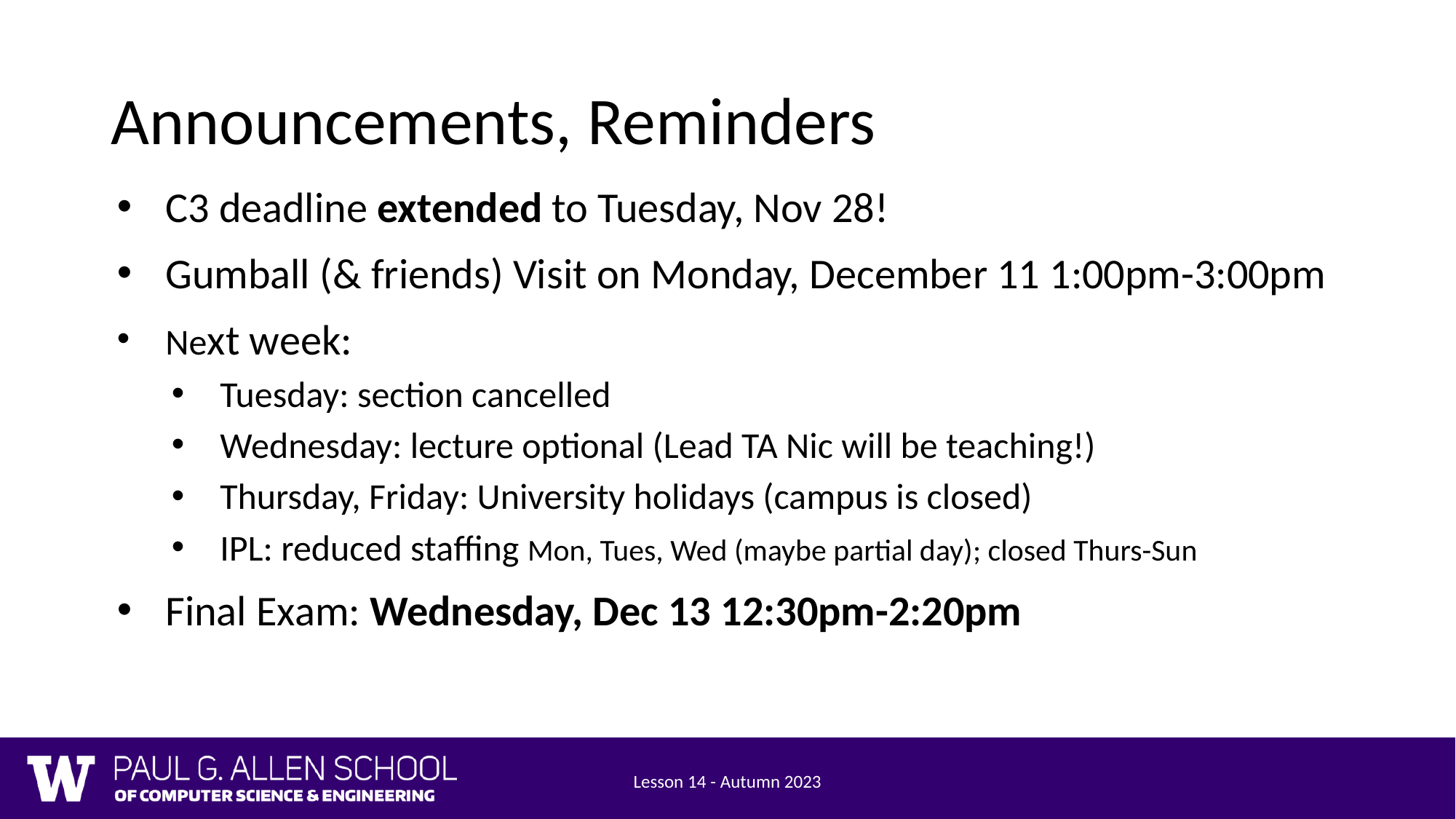

# Announcements, Reminders
C3 deadline extended to Tuesday, Nov 28!
Gumball (& friends) Visit on Monday, December 11 1:00pm-3:00pm
Next week:
Tuesday: section cancelled
Wednesday: lecture optional (Lead TA Nic will be teaching!)
Thursday, Friday: University holidays (campus is closed)
IPL: reduced staffing Mon, Tues, Wed (maybe partial day); closed Thurs-Sun
Final Exam: Wednesday, Dec 13 12:30pm-2:20pm
Lesson 14 - Autumn 2023